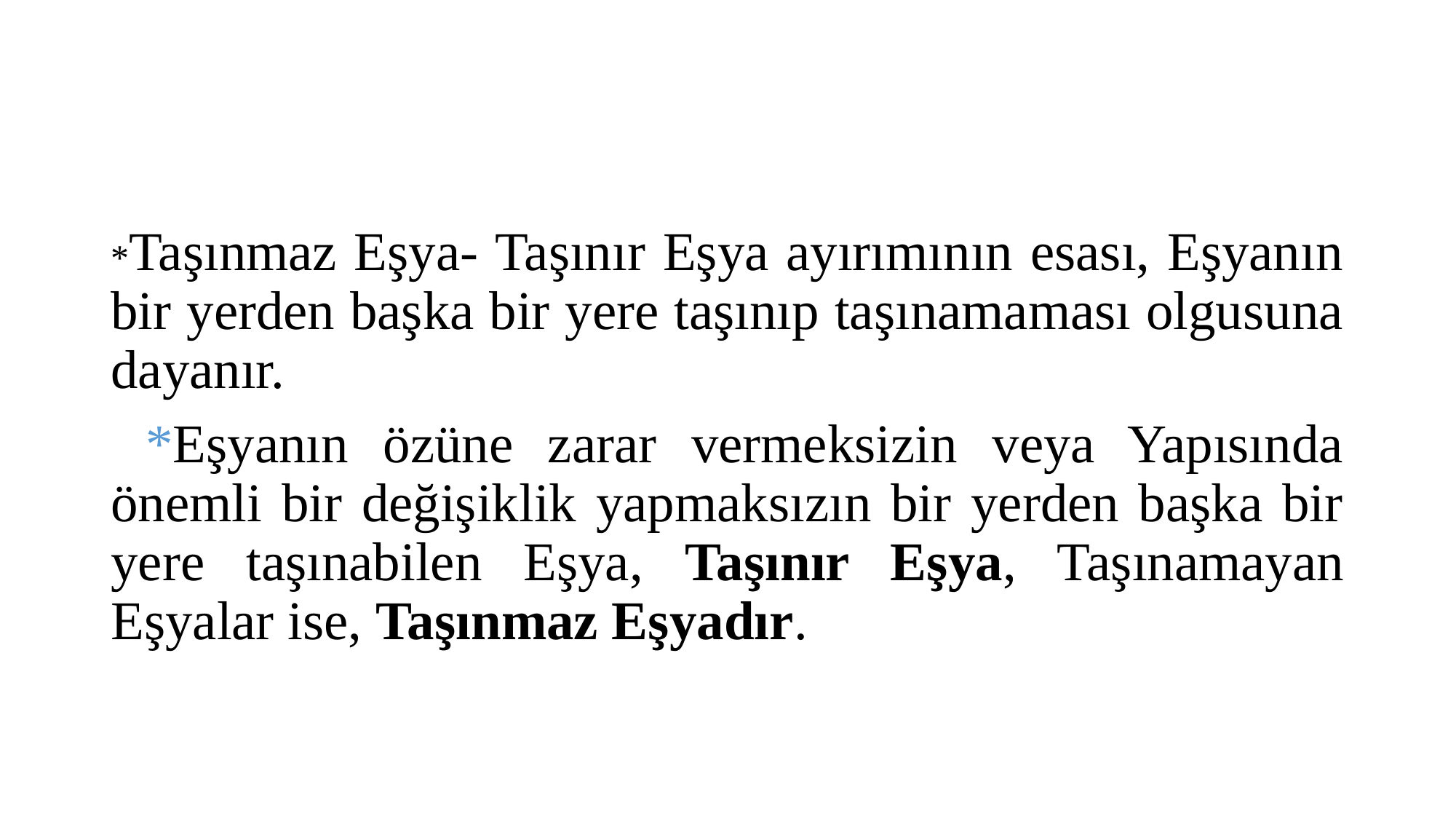

#
*Taşınmaz Eşya- Taşınır Eşya ayırımının esası, Eşyanın bir yerden başka bir yere taşınıp taşınamaması olgusuna dayanır.
 *Eşyanın özüne zarar vermeksizin veya Yapısında önemli bir değişiklik yapmaksızın bir yerden başka bir yere taşınabilen Eşya, Taşınır Eşya, Taşınamayan Eşyalar ise, Taşınmaz Eşyadır.